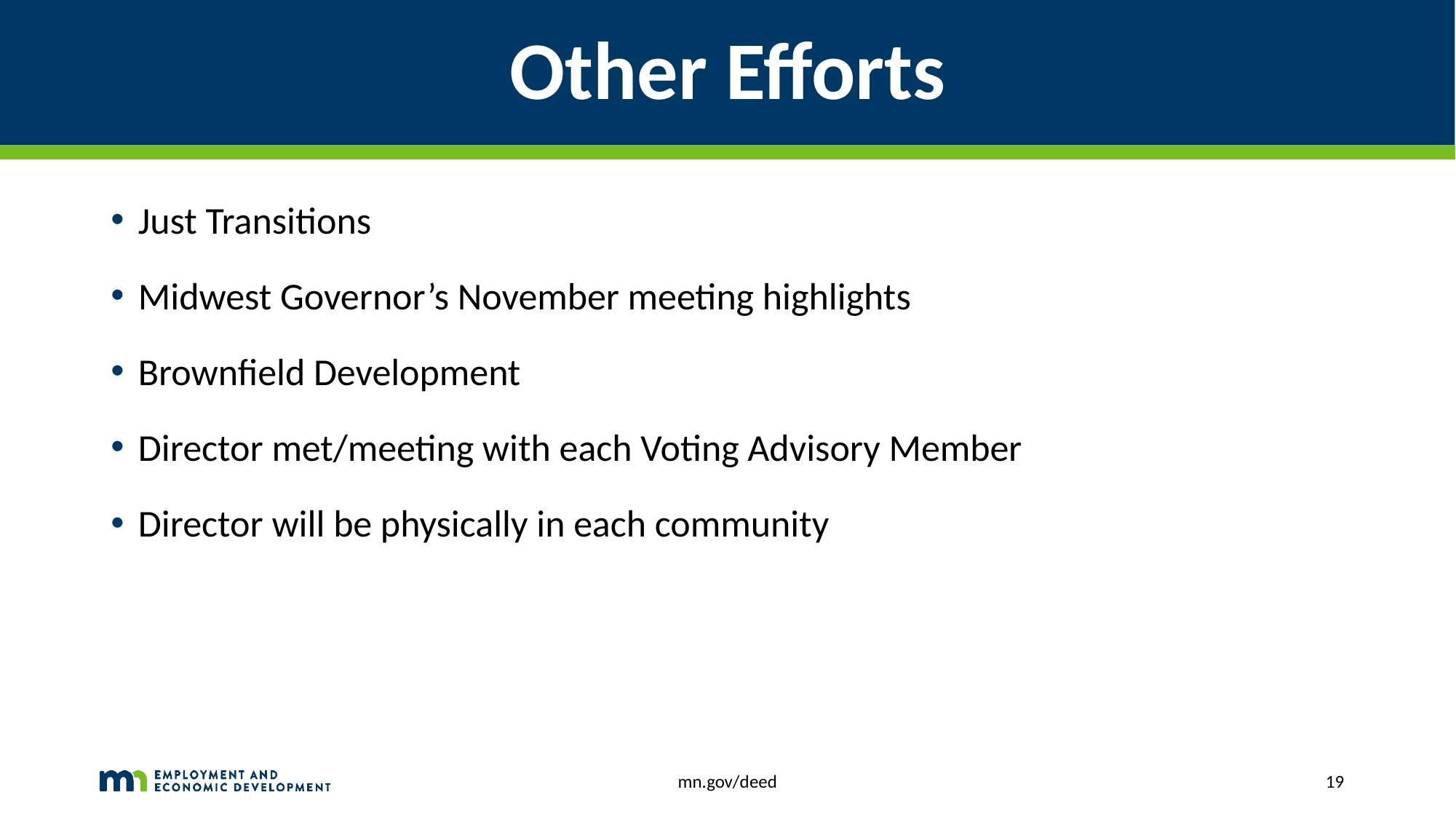

# Other Efforts
Just Transitions
Midwest Governor’s November meeting highlights
Brownfield Development
Director met/meeting with each Voting Advisory Member
Director will be physically in each community

mn.gov/deed
19